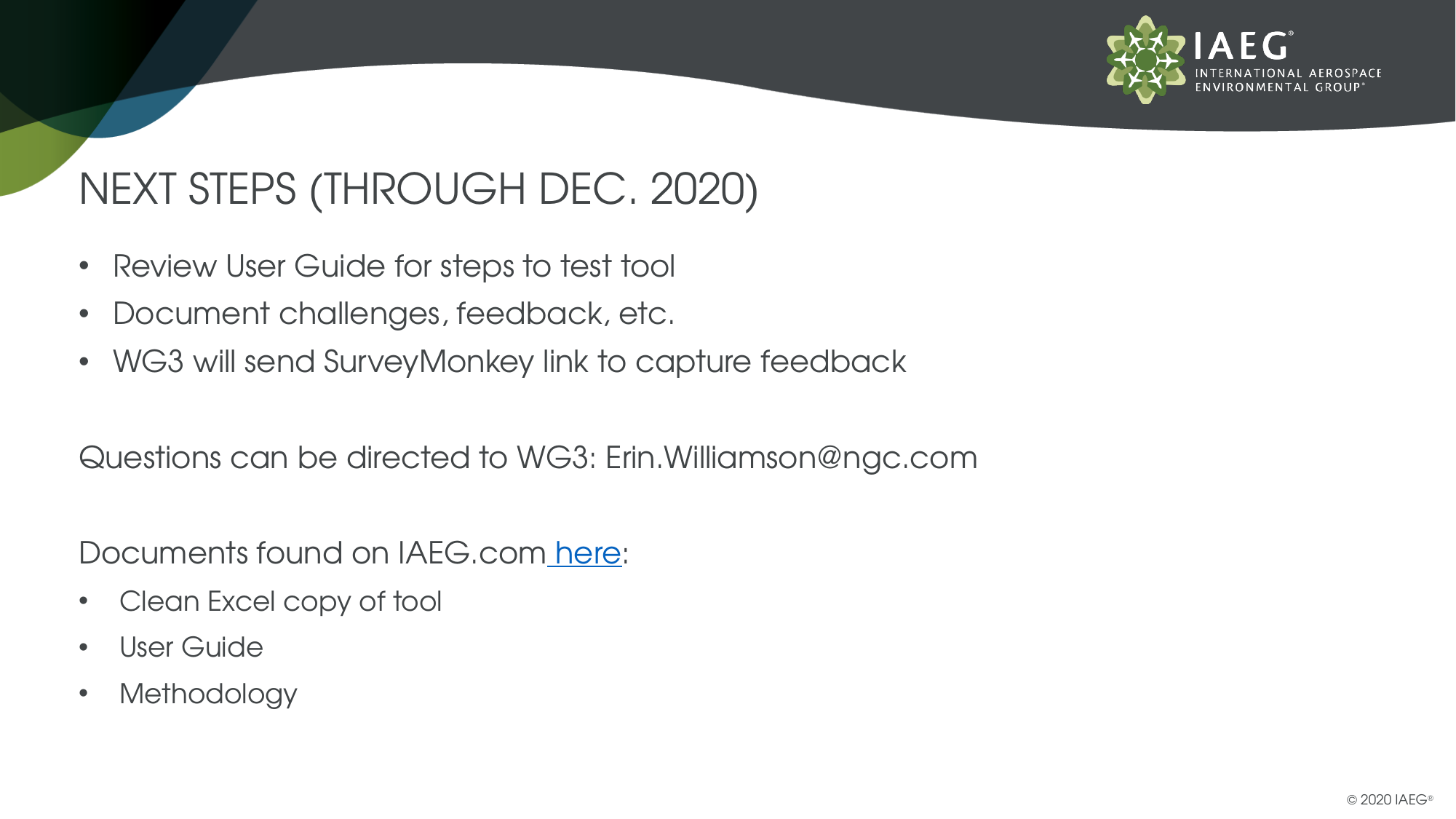

# Next steps (Through dec. 2020)
Review User Guide for steps to test tool
Document challenges, feedback, etc.
WG3 will send SurveyMonkey link to capture feedback

Questions can be directed to WG3: Erin.Williamson@ngc.com

Documents found on IAEG.com here:
Clean Excel copy of tool
User Guide
Methodology